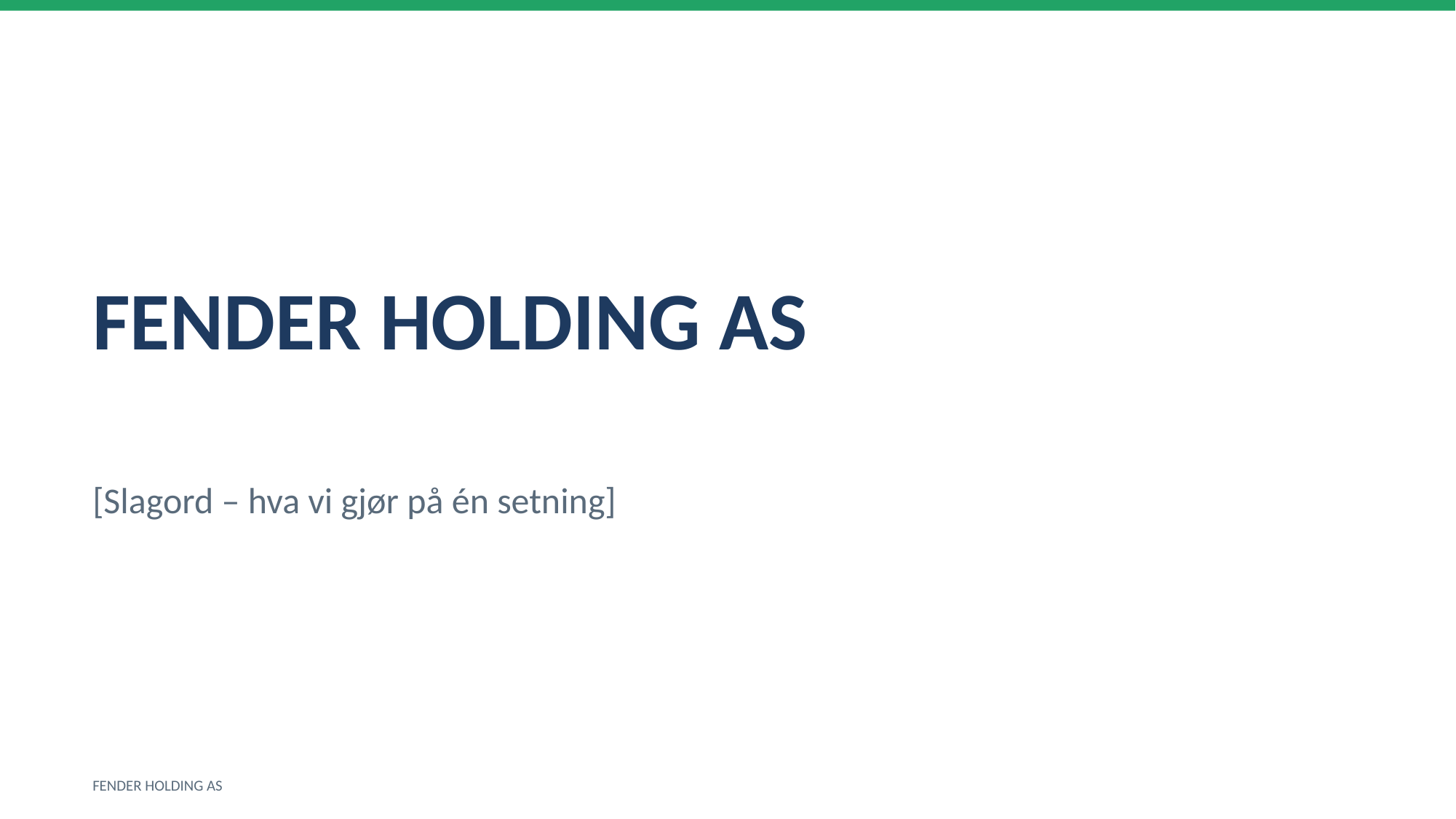

FENDER HOLDING AS
[Slagord – hva vi gjør på én setning]
FENDER HOLDING AS